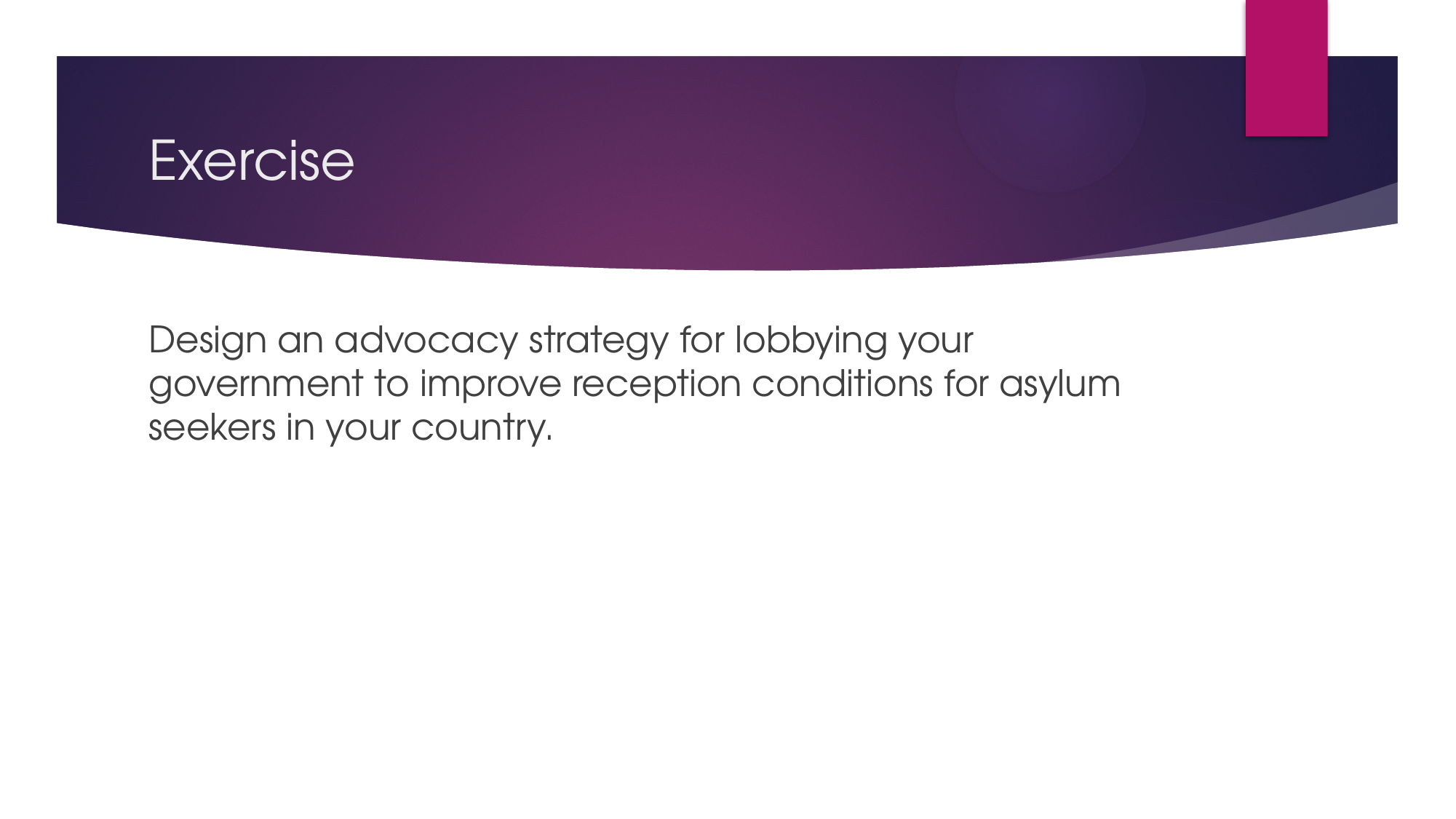

# Exercise
Design an advocacy strategy for lobbying your government to improve reception conditions for asylum seekers in your country.